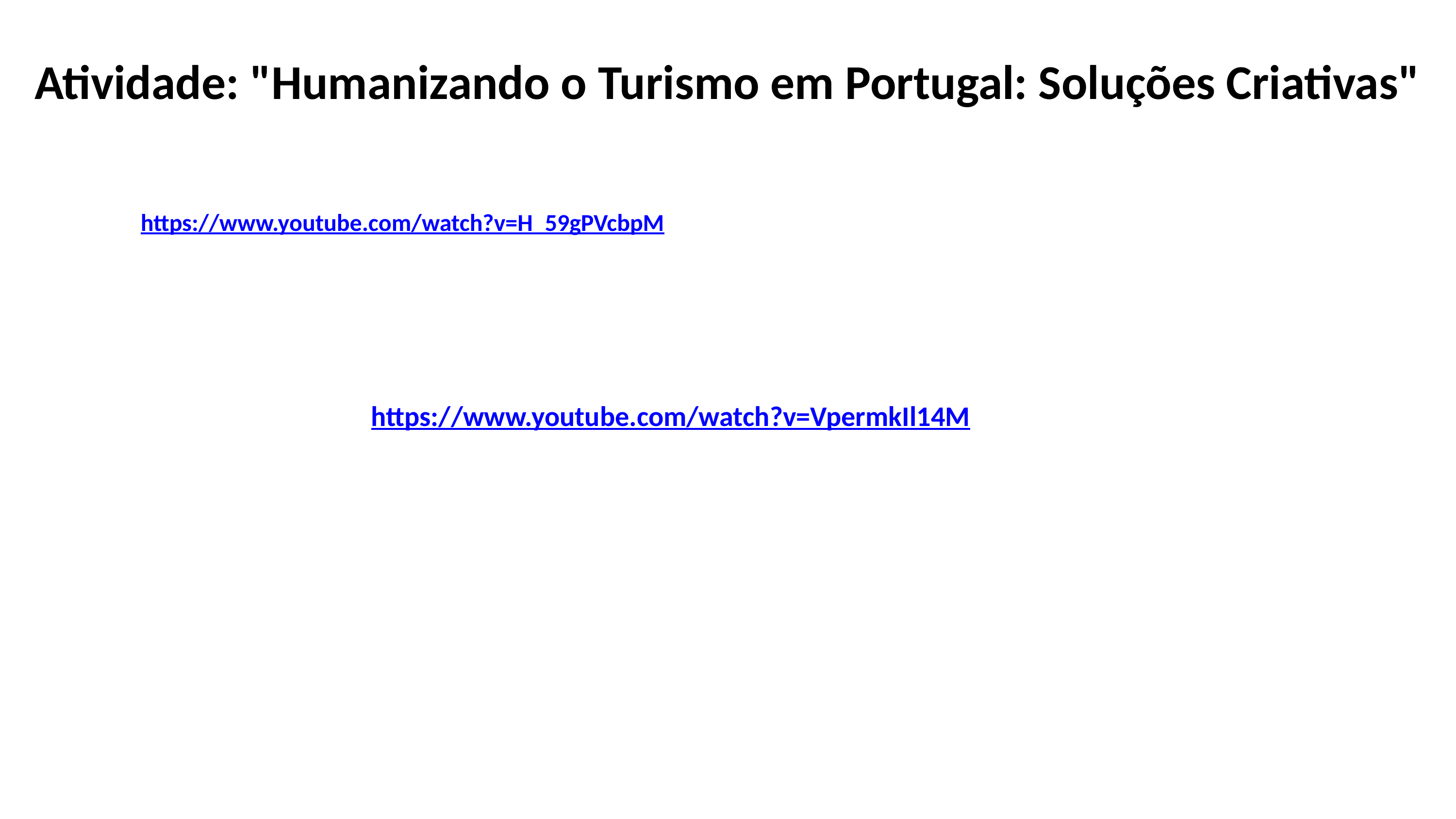

Atividade: "Humanizando o Turismo em Portugal: Soluções Criativas"
https://www.youtube.com/watch?v=H_59gPVcbpM
https://www.youtube.com/watch?v=VpermkIl14M